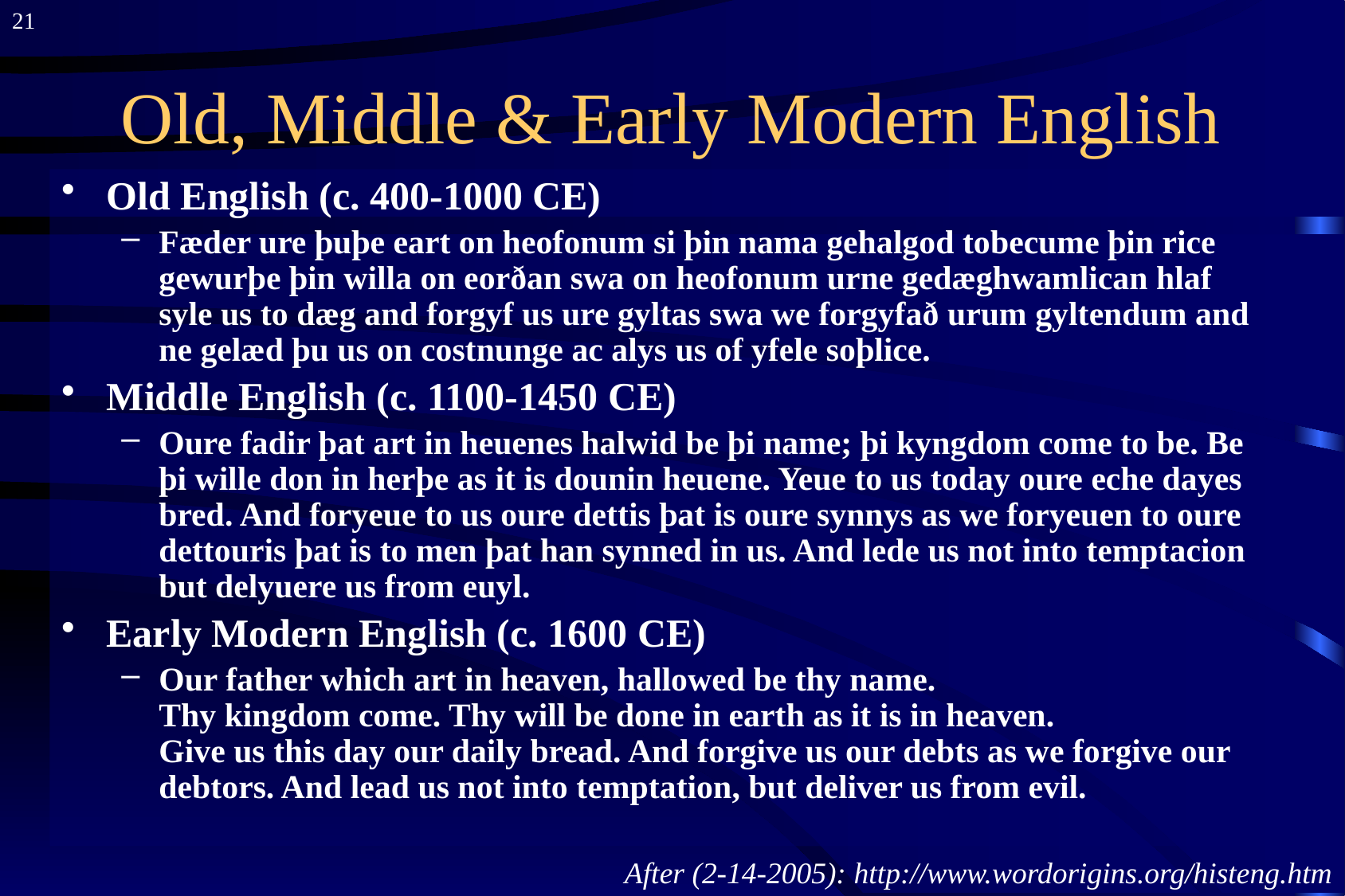

21
# Old, Middle & Early Modern English
Old English (c. 400-1000 CE)
Fæder ure þuþe eart on heofonum si þin nama gehalgod tobecume þin rice gewurþe þin willa on eorðan swa on heofonum urne gedæghwamlican hlaf syle us to dæg and forgyf us ure gyltas swa we forgyfað urum gyltendum and ne gelæd þu us on costnunge ac alys us of yfele soþlice.
Middle English (c. 1100-1450 CE)
Oure fadir þat art in heuenes halwid be þi name; þi kyngdom come to be. Be þi wille don in herþe as it is dounin heuene. Yeue to us today oure eche dayes bred. And foryeue to us oure dettis þat is oure synnys as we foryeuen to oure dettouris þat is to men þat han synned in us. And lede us not into temptacion but delyuere us from euyl.
Early Modern English (c. 1600 CE)
Our father which art in heaven, hallowed be thy name. 
Thy kingdom come. Thy will be done in earth as it is in heaven. 
Give us this day our daily bread. And forgive us our debts as we forgive our debtors. And lead us not into temptation, but deliver us from evil.
After (2-14-2005): http://www.wordorigins.org/histeng.htm